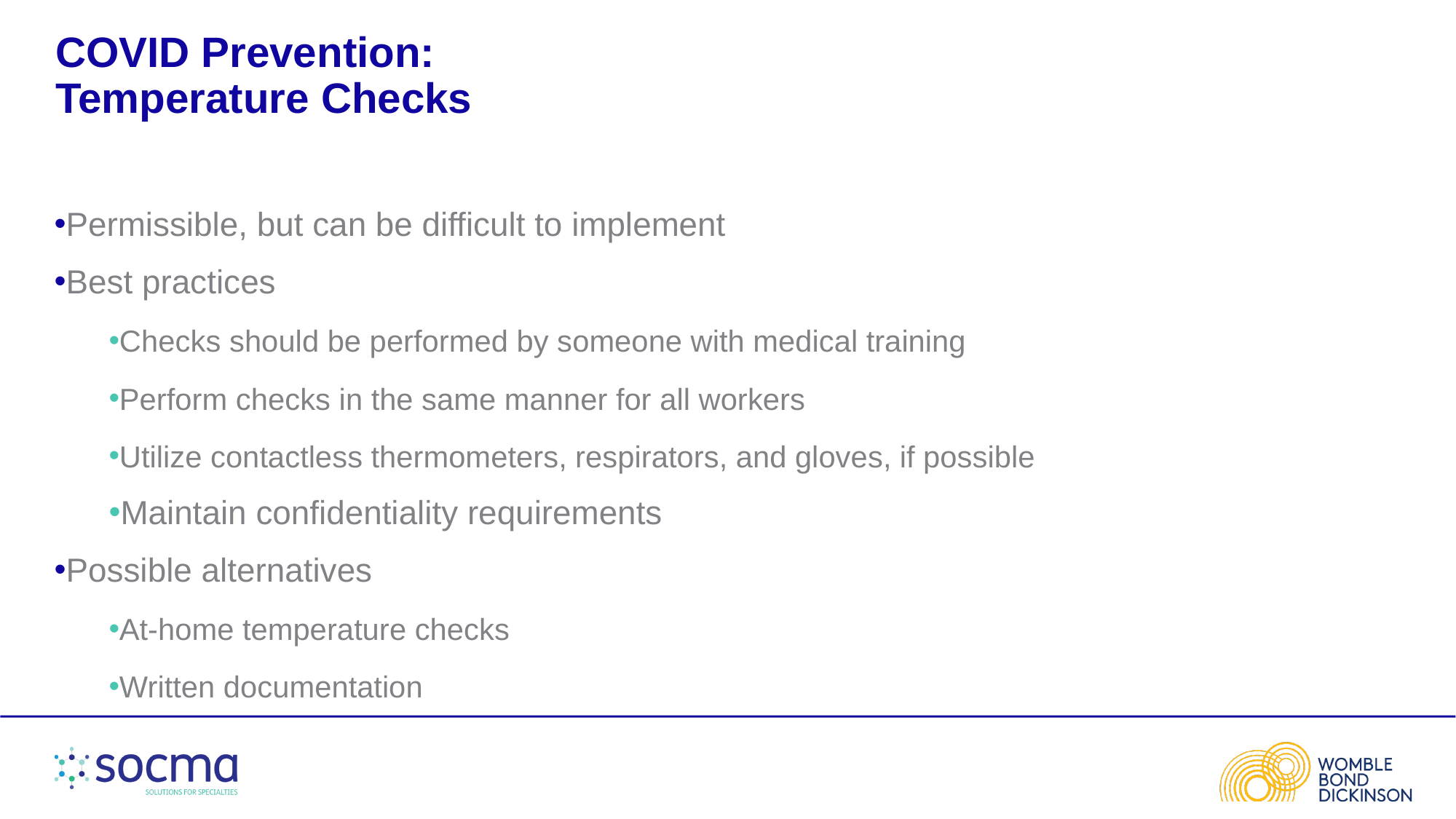

# COVID Prevention: Temperature Checks
Permissible, but can be difficult to implement
Best practices
Checks should be performed by someone with medical training
Perform checks in the same manner for all workers
Utilize contactless thermometers, respirators, and gloves, if possible
Maintain confidentiality requirements
Possible alternatives
At-home temperature checks
Written documentation